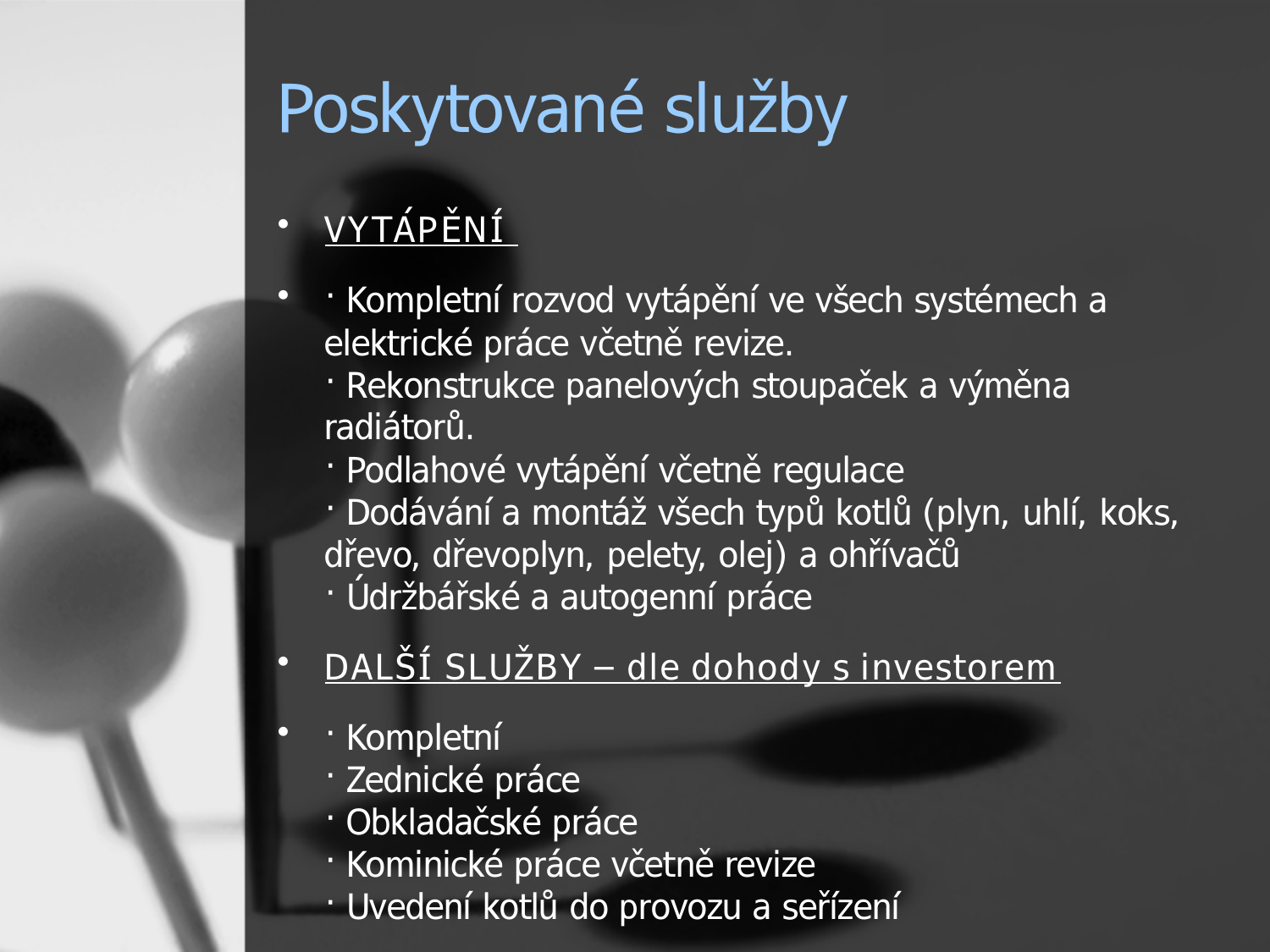

# Poskytované služby
VYTÁPĚNÍ
· Kompletní rozvod vytápění ve všech systémech a elektrické práce včetně revize.
· Rekonstrukce panelových stoupaček a výměna radiátorů.
· Podlahové vytápění včetně regulace
· Dodávání a montáž všech typů kotlů (plyn, uhlí, koks, dřevo, dřevoplyn, pelety, olej) a ohřívačů
· Údržbářské a autogenní práce
DALŠÍ SLUŽBY – dle dohody s investorem
· Kompletní
· Zednické práce
· Obkladačské práce
· Kominické práce včetně revize
· Uvedení kotlů do provozu a seřízení